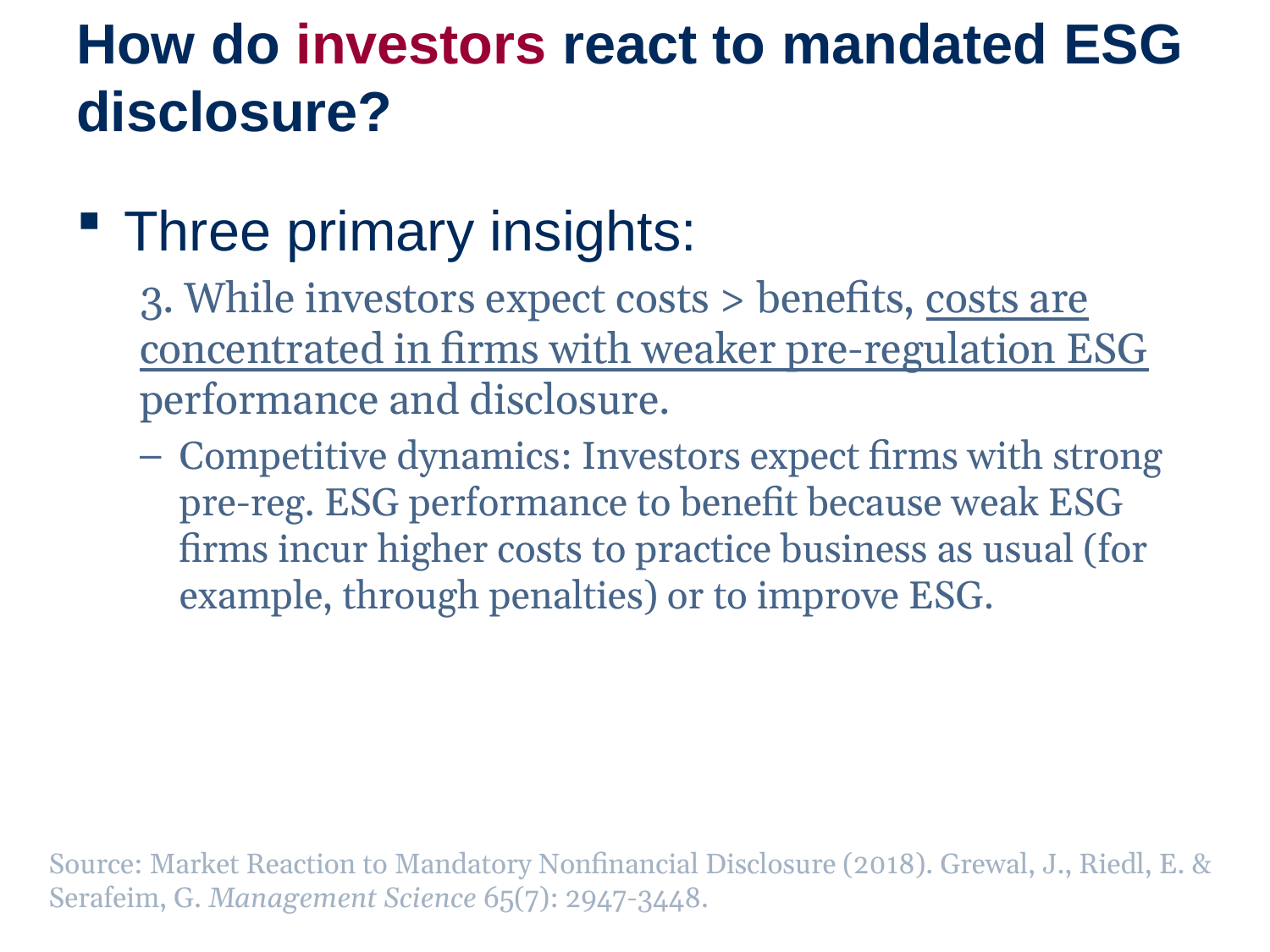

# How do investors react to mandated ESG disclosure?
Three primary insights:
3. While investors expect costs > benefits, costs are concentrated in firms with weaker pre-regulation ESG performance and disclosure.
Competitive dynamics: Investors expect firms with strong pre-reg. ESG performance to benefit because weak ESG firms incur higher costs to practice business as usual (for example, through penalties) or to improve ESG.

Source: Market Reaction to Mandatory Nonfinancial Disclosure (2018). Grewal, J., Riedl, E. & Serafeim, G. Management Science 65(7): 2947-3448.